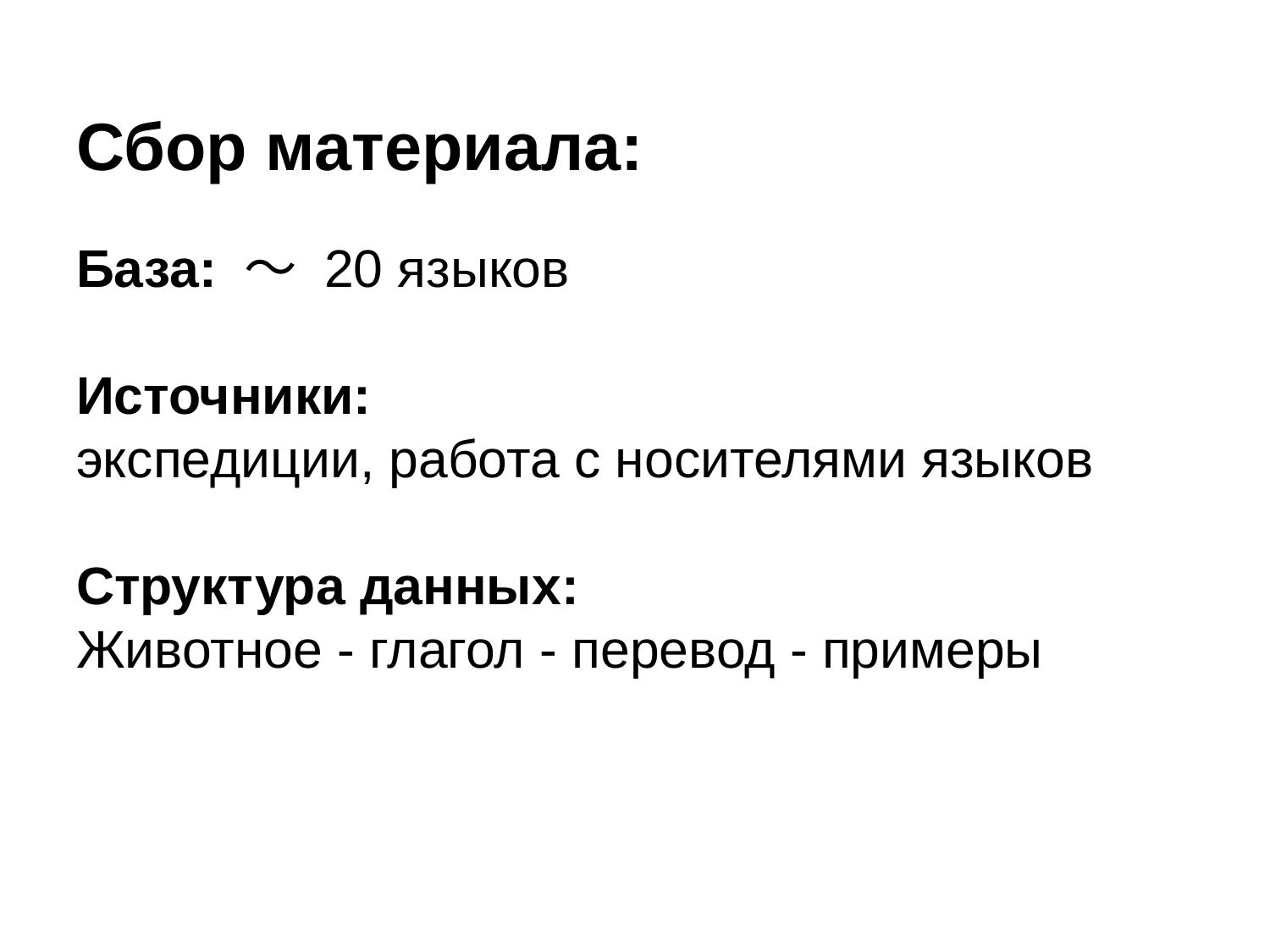

# Сбор материала:
База: ～ 20 языков

Источники:
экспедиции, работа с носителями языков

Структура данных:
Животное - глагол - перевод - примеры